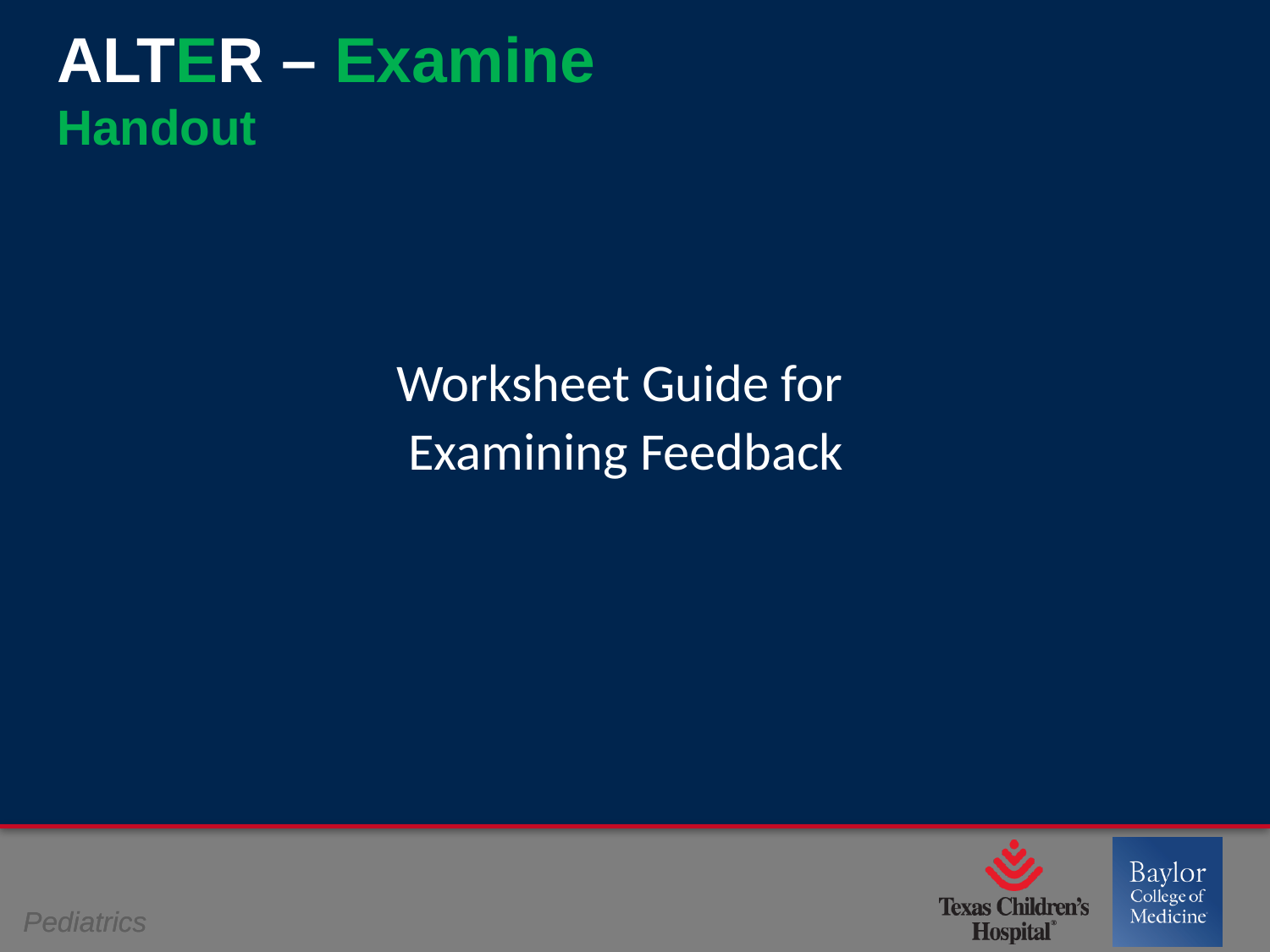

# ALTER – Examine Handout
Worksheet Guide for
Examining Feedback